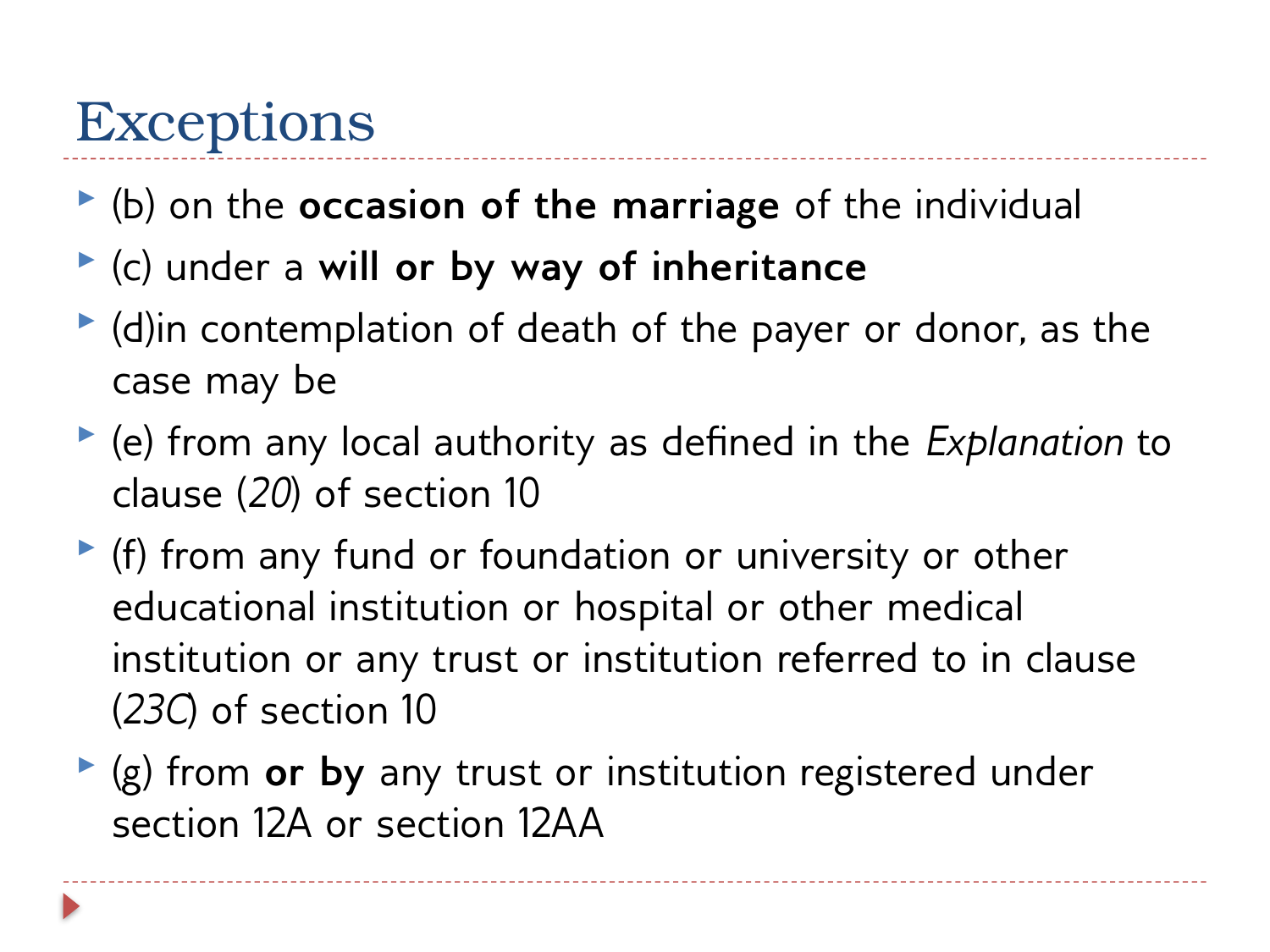

# Exceptions
(b) on the occasion of the marriage of the individual
(c) under a will or by way of inheritance
(d)in contemplation of death of the payer or donor, as the case may be
(e) from any local authority as defined in the Explanation to clause (20) of section 10
(f) from any fund or foundation or university or other educational institution or hospital or other medical institution or any trust or institution referred to in clause (23C) of section 10
(g) from or by any trust or institution registered under section 12A or section 12AA